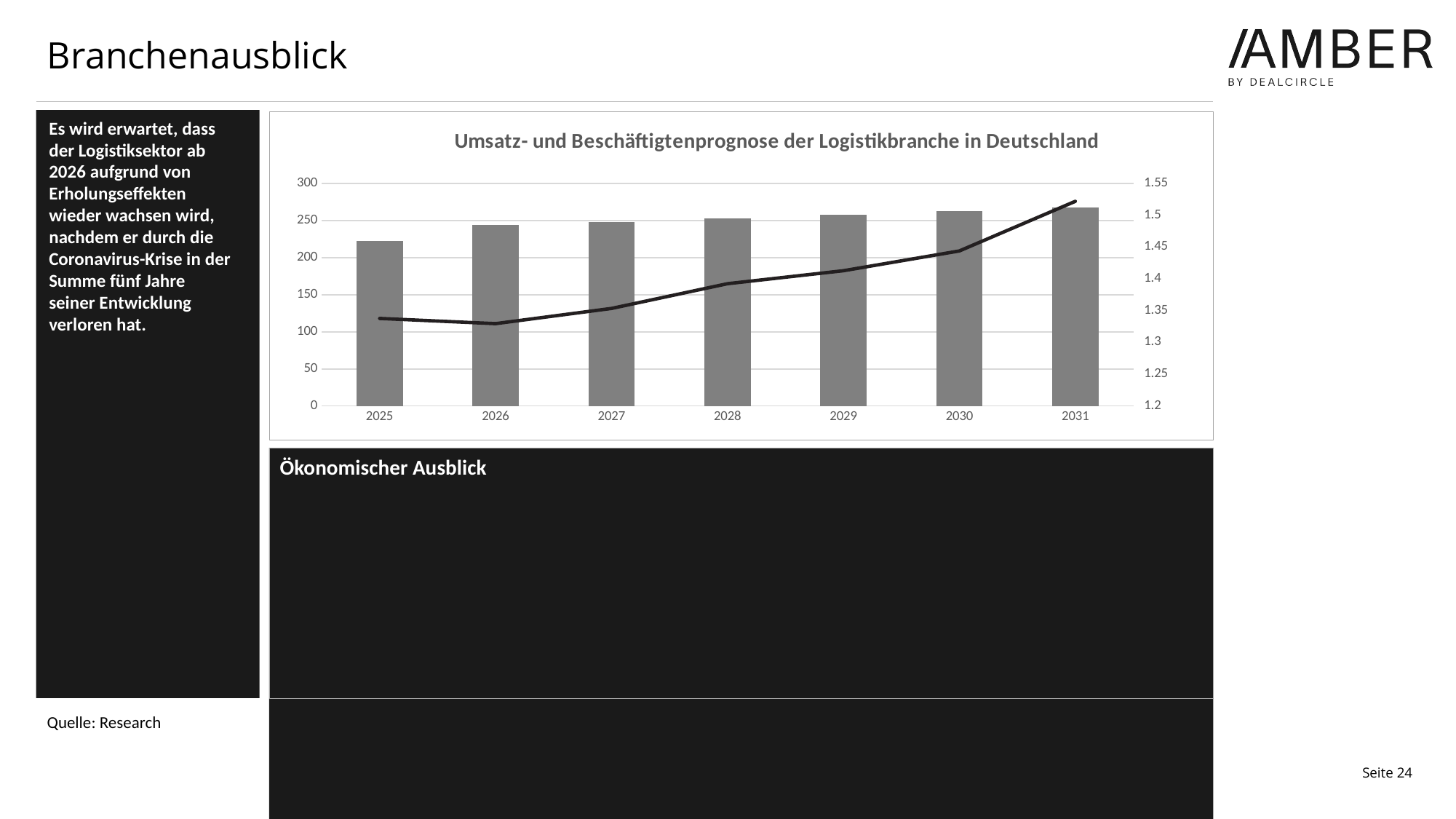

# Branchenausblick

Es wird erwartet, dass der Logistiksektor ab 2026 aufgrund von Erholungseffekten wieder wachsen wird, nachdem er durch die Coronavirus-Krise in der Summe fünf Jahre seiner Entwicklung verloren hat.

### Chart: Umsatz- und Beschäftigtenprognose der Logistikbranche in Deutschland

| Category | Umsatz (Mrd. €) | Beschäftigte (Mio.) |
|---|---|---|
| 2025 | 222.4 | 1.3377000000000001 |
| 2026 | 243.8 | 1.3295 |
| 2027 | 248.0 | 1.3534000000000002 |
| 2028 | 252.5 | 1.3922999999999999 |
| 2029 | 258.1 | 1.4128 |
| 2030 | 262.4 | 1.4439000000000002 |
| 2031 | 267.2 | 1.5219 |

Ökonomischer Ausblick

Während das Produktionsvolumen der Industrie, des mit Abstand wichtigsten Kunden, voraussichtlich auch am Ende der kommenden Fünfjahresperiode noch unter dem Vorkrisenniveau von 2019 liegen wird, dürfte der Umsatz des Logistiksektors das Vorkrisenniveau im Jahr 2026 wieder erreichen. Es ist davon auszugehen, dass die Umsätze bis dahin mit einer durchschnittlichen jährlichen Rate von 3,4 % auf schließlich 262,4 Milliarden Euro ansteigen werden.
Quelle: Research
Seite 24